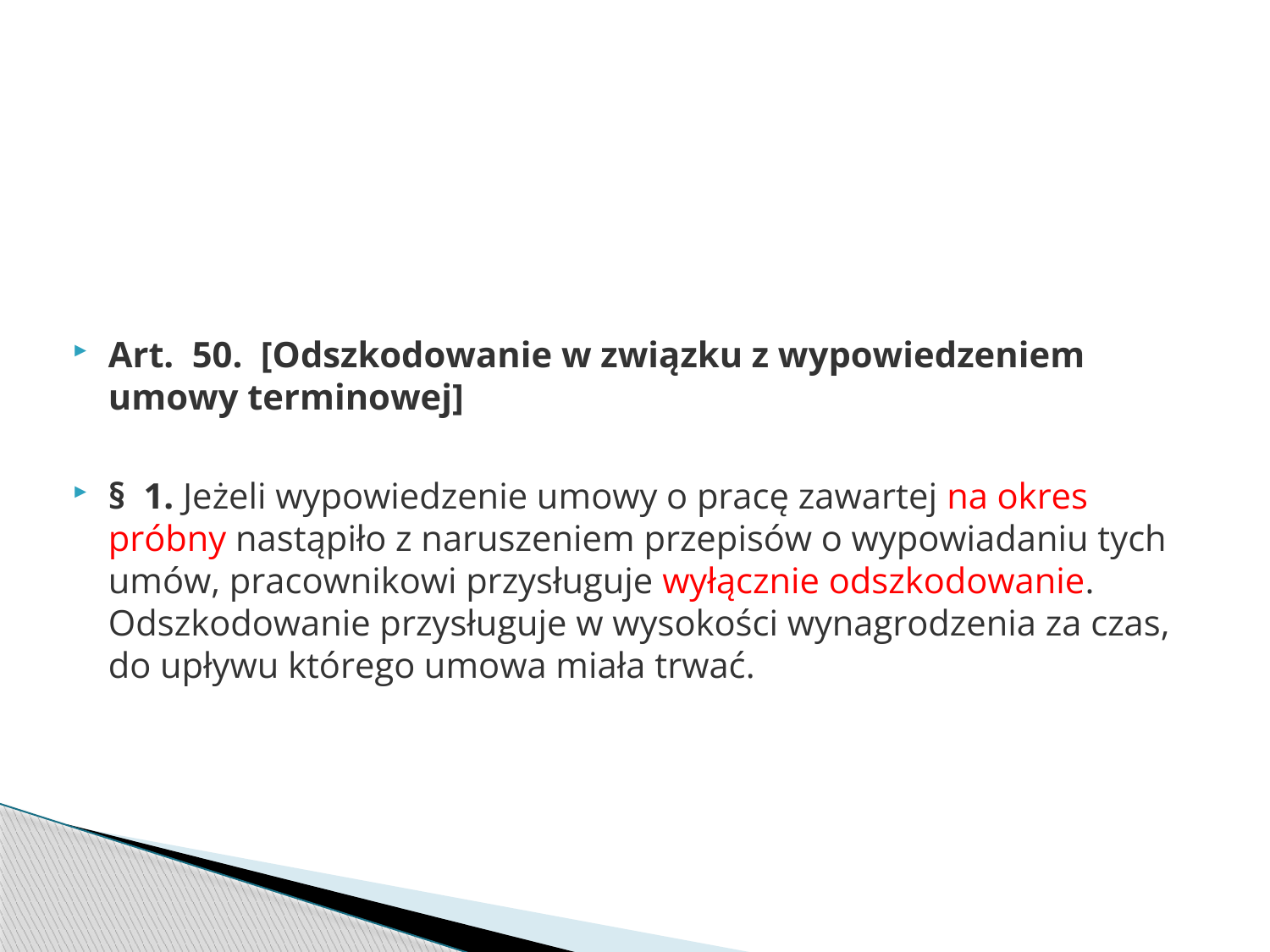

Art.  50.  [Odszkodowanie w związku z wypowiedzeniem umowy terminowej]

§  1. Jeżeli wypowiedzenie umowy o pracę zawartej na okres próbny nastąpiło z naruszeniem przepisów o wypowiadaniu tych umów, pracownikowi przysługuje wyłącznie odszkodowanie. Odszkodowanie przysługuje w wysokości wynagrodzenia za czas, do upływu którego umowa miała trwać.